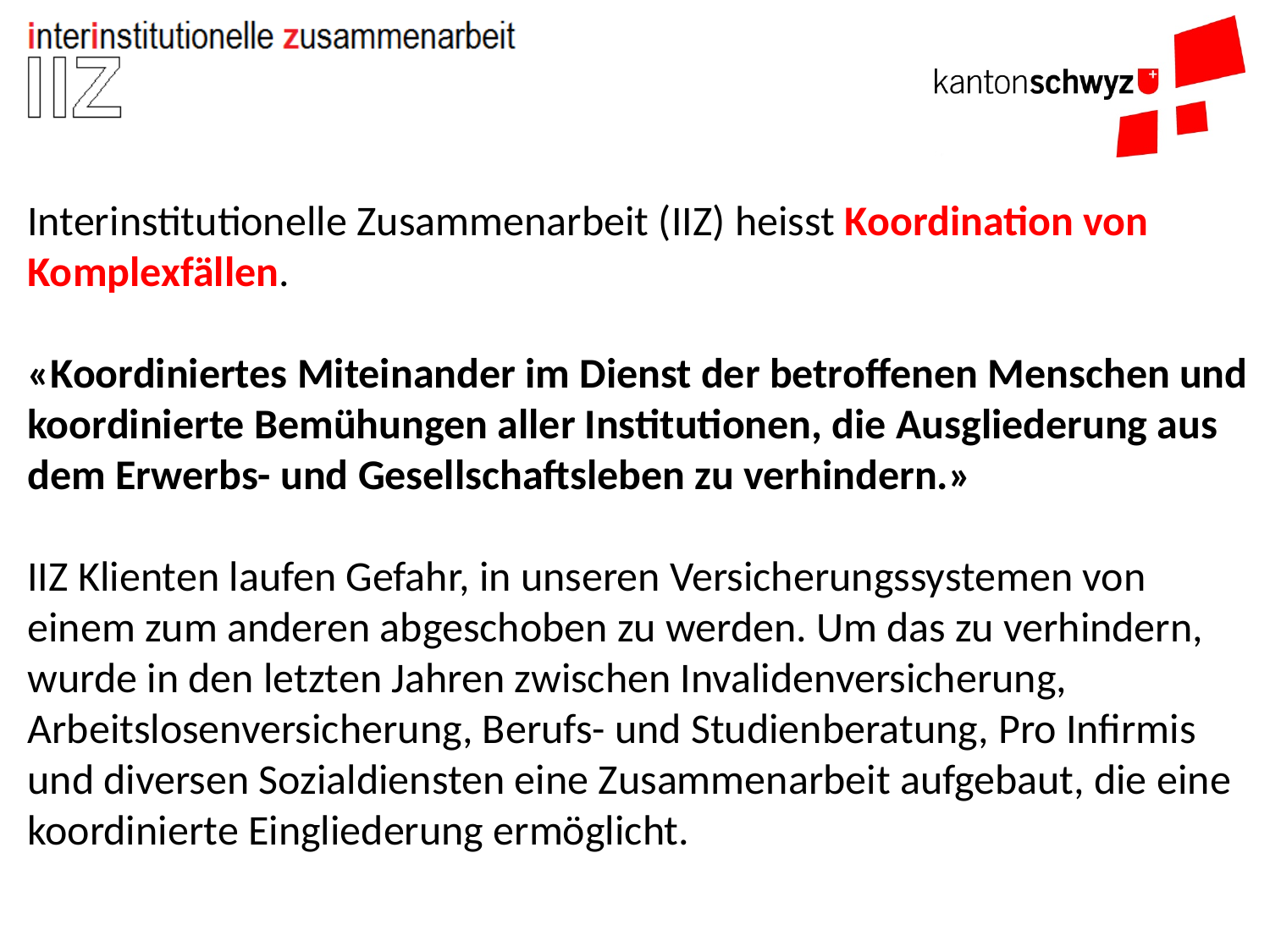

Interinstitutionelle Zusammenarbeit (IIZ) heisst Koordination von Komplexfällen.

«Koordiniertes Miteinander im Dienst der betroffenen Menschen und koordinierte Bemühungen aller Institutionen, die Ausgliederung aus dem Erwerbs- und Gesellschaftsleben zu verhindern.»

IIZ Klienten laufen Gefahr, in unseren Versicherungssystemen von einem zum anderen abgeschoben zu werden. Um das zu verhindern, wurde in den letzten Jahren zwischen Invalidenversicherung, Arbeitslosenversicherung, Berufs- und Studienberatung, Pro Infirmis und diversen Sozialdiensten eine Zusammenarbeit aufgebaut, die eine koordinierte Eingliederung ermöglicht.